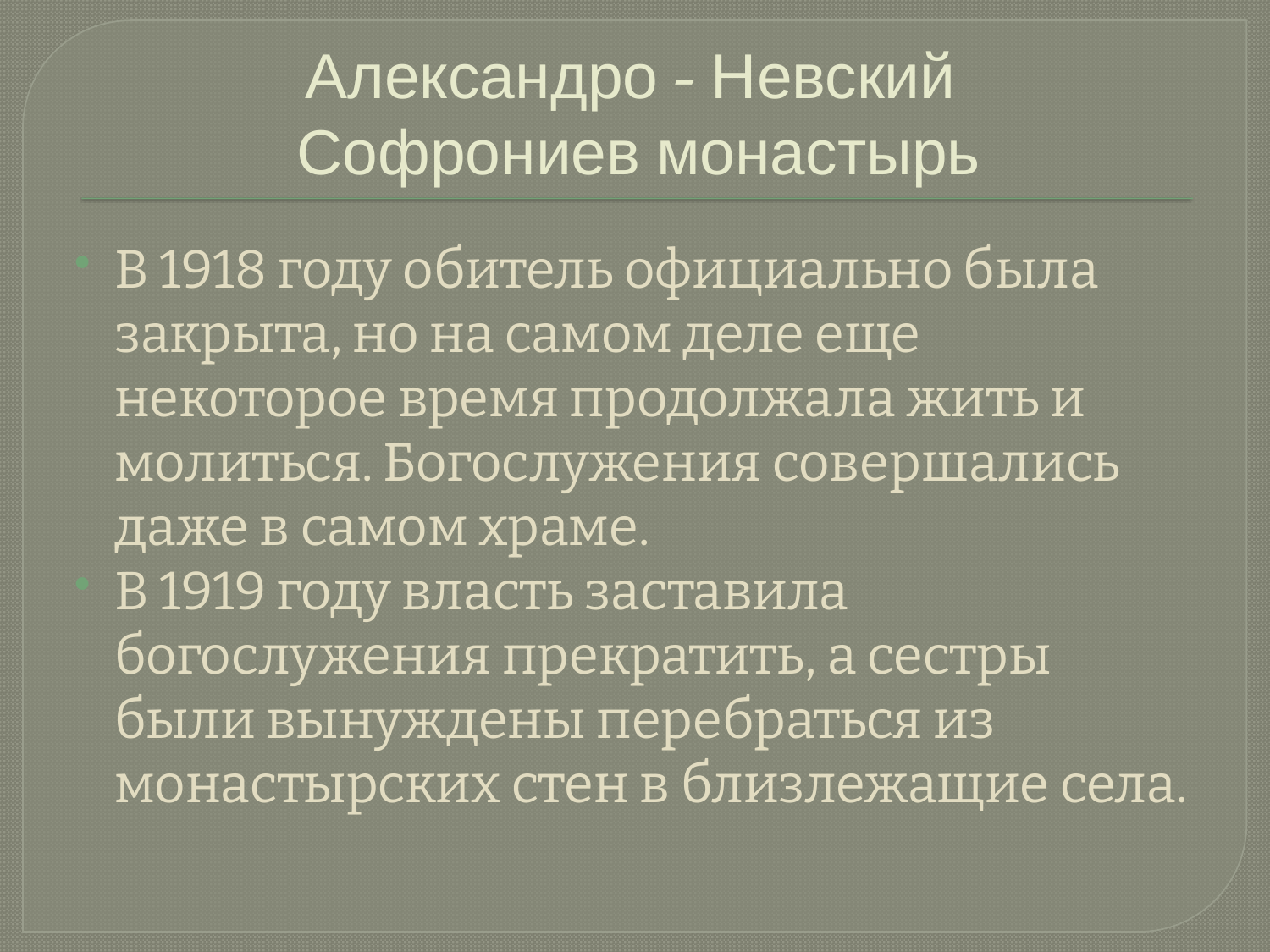

# Александро - Невский Софрониев монастырь
В 1918 году обитель официально была закрыта, но на самом деле еще некоторое время продолжала жить и молиться. Богослужения совершались даже в самом храме.
В 1919 году власть заставила богослужения прекратить, а сестры были вынуждены перебраться из монастырских стен в близлежащие села.